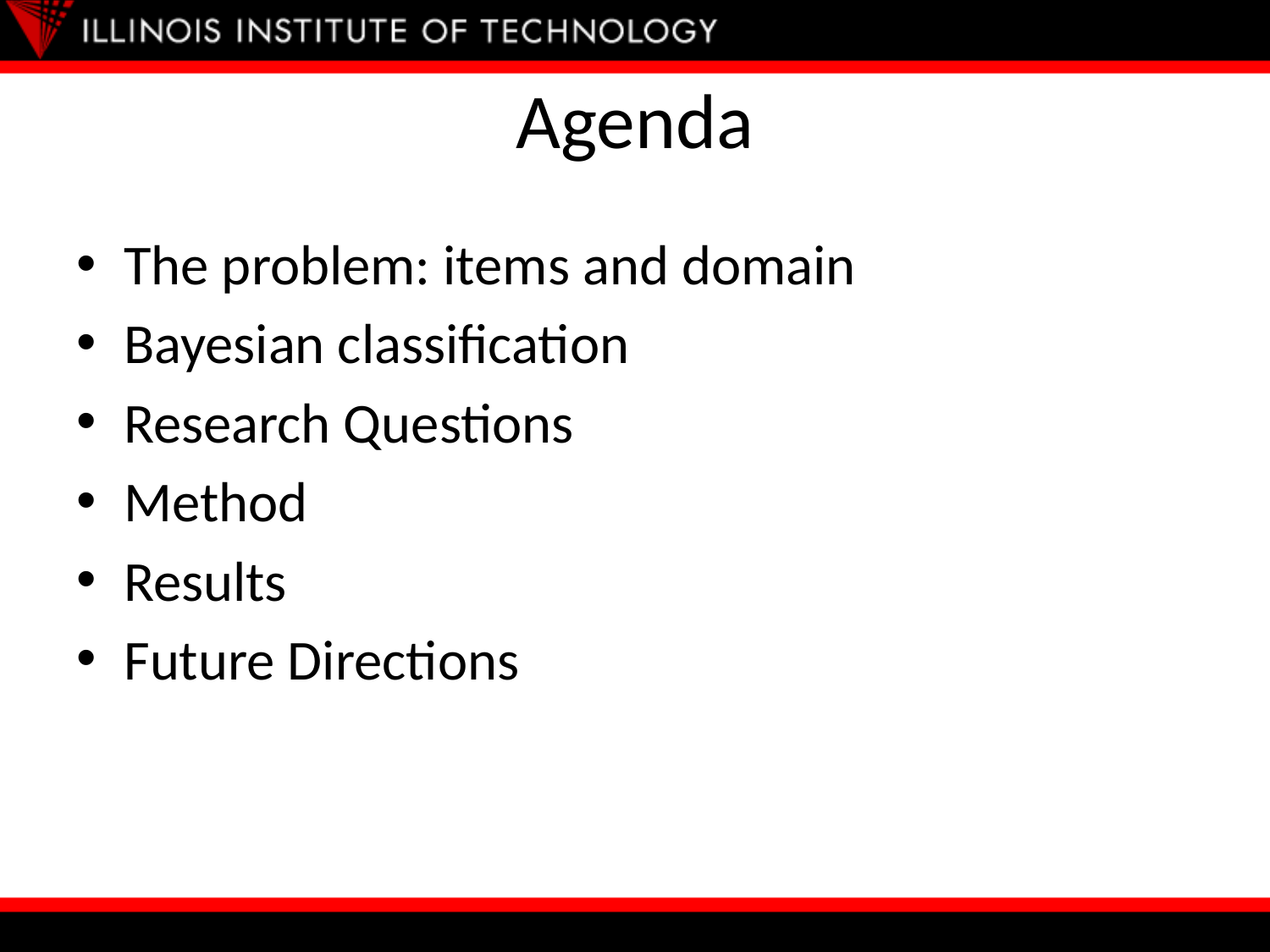

# Agenda
The problem: items and domain
Bayesian classification
Research Questions
Method
Results
Future Directions